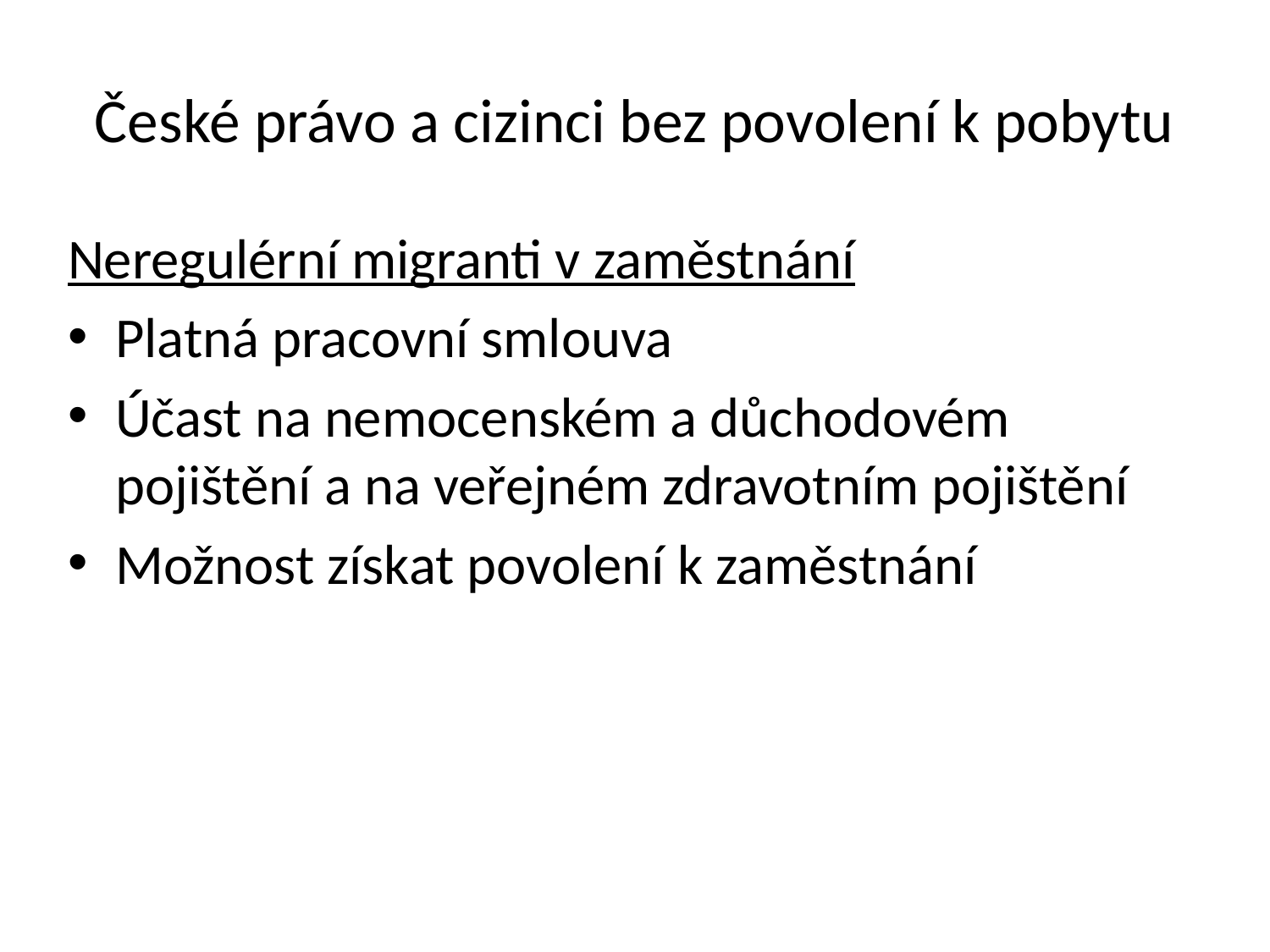

# České právo a cizinci bez povolení k pobytu
Neregulérní migranti v zaměstnání
Platná pracovní smlouva
Účast na nemocenském a důchodovém pojištění a na veřejném zdravotním pojištění
Možnost získat povolení k zaměstnání